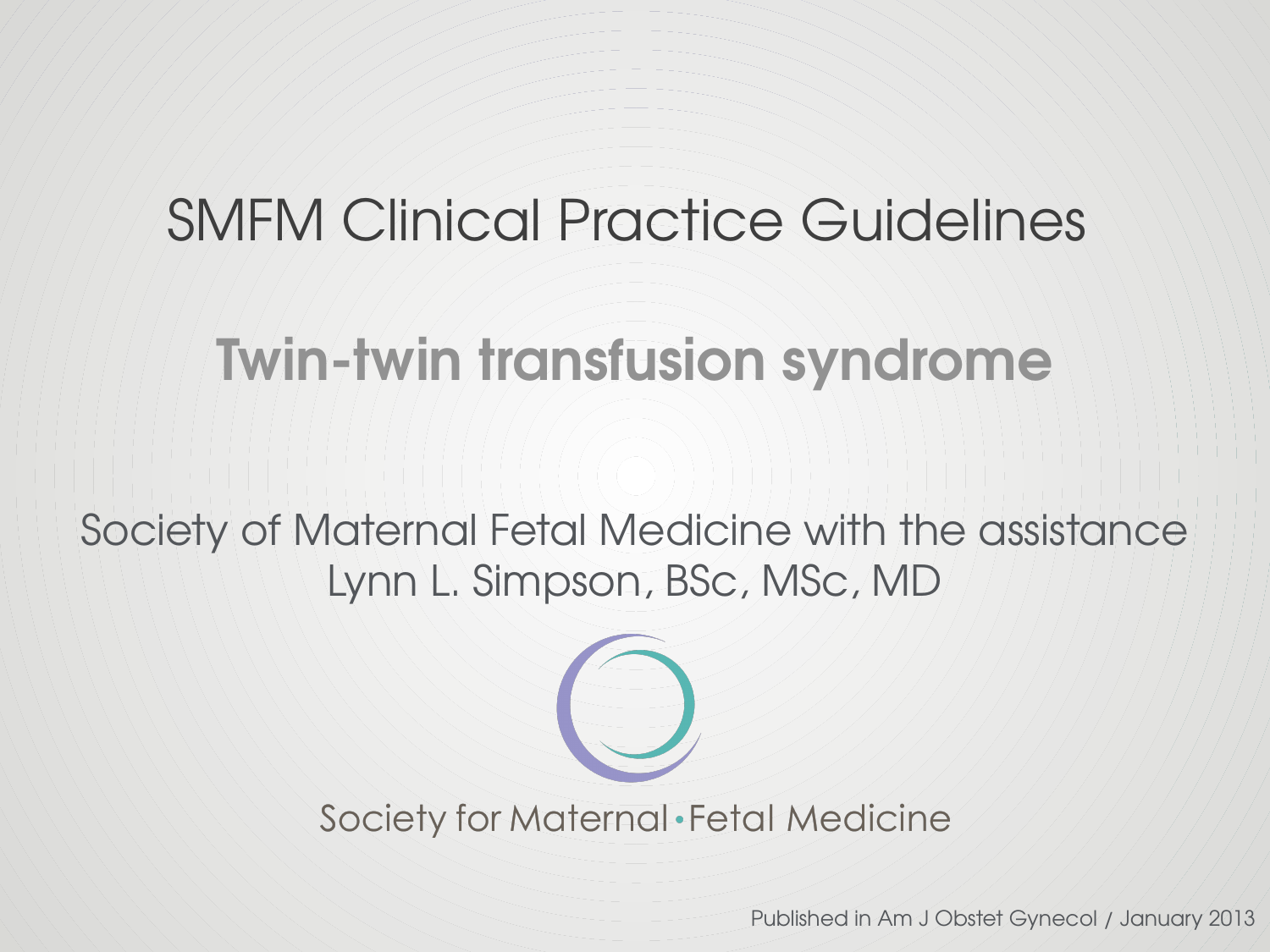

# SMFM Clinical Practice Guidelines
Twin-twin transfusion syndrome
Society of Maternal Fetal Medicine with the assistance Lynn L. Simpson, BSc, MSc, MD
Published in Am J Obstet Gynecol / January 2013